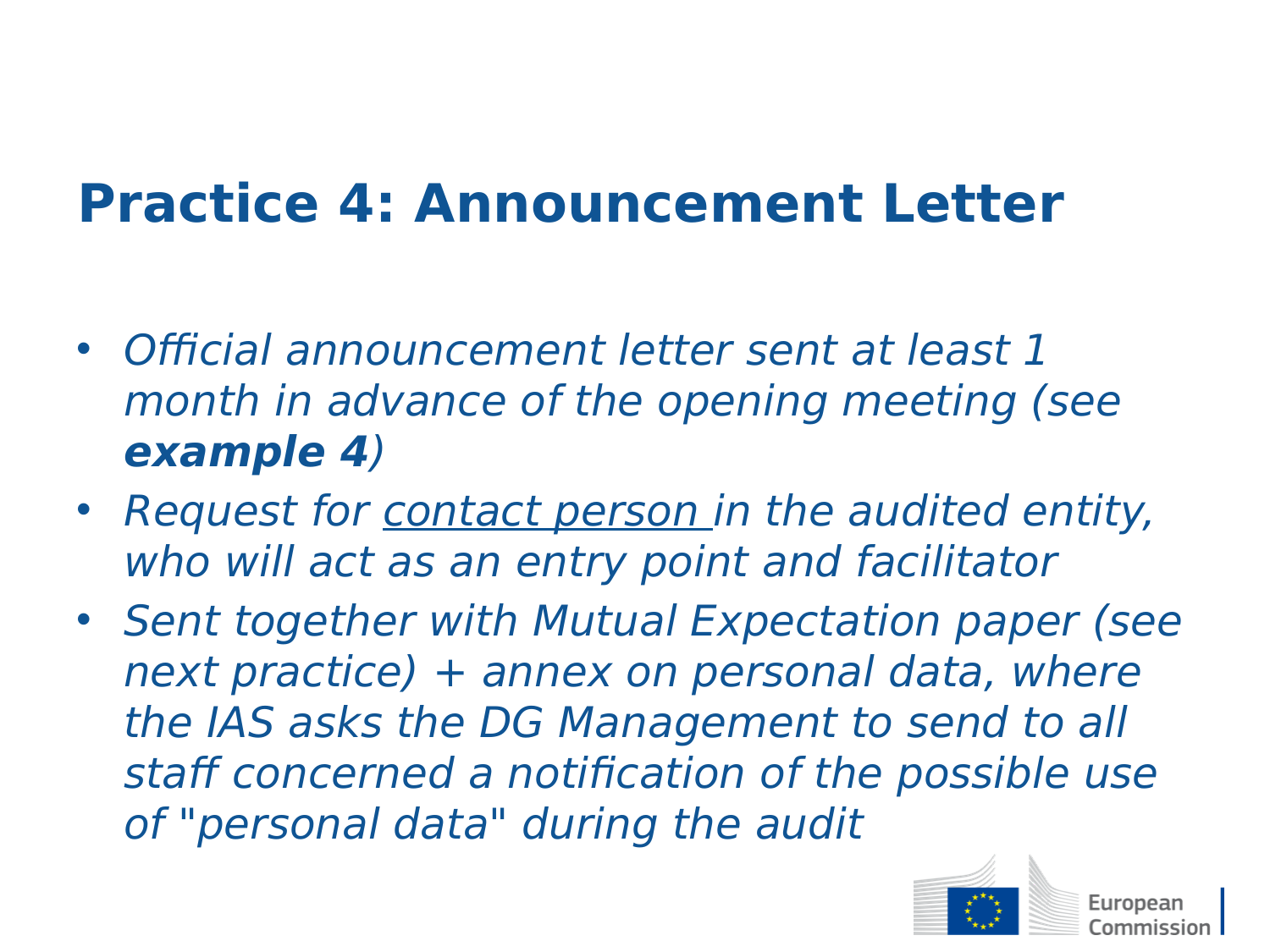

# Practice 4: Announcement Letter
Official announcement letter sent at least 1 month in advance of the opening meeting (see example 4)
Request for contact person in the audited entity, who will act as an entry point and facilitator
Sent together with Mutual Expectation paper (see next practice) + annex on personal data, where the IAS asks the DG Management to send to all staff concerned a notification of the possible use of "personal data" during the audit